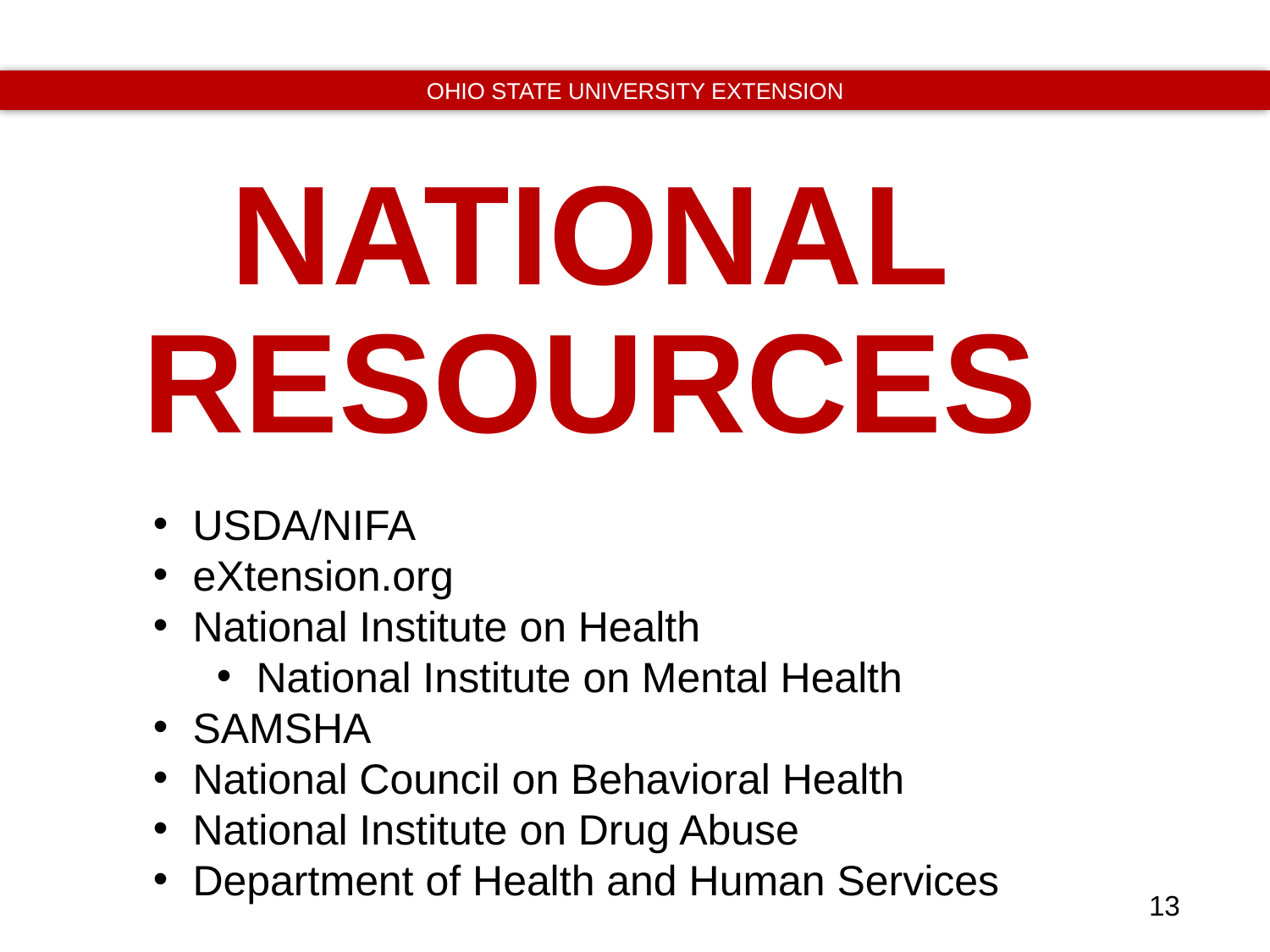

NATIONAL
RESOURCES
USDA/NIFA
eXtension.org
National Institute on Health
National Institute on Mental Health
SAMSHA
National Council on Behavioral Health
National Institute on Drug Abuse
Department of Health and Human Services